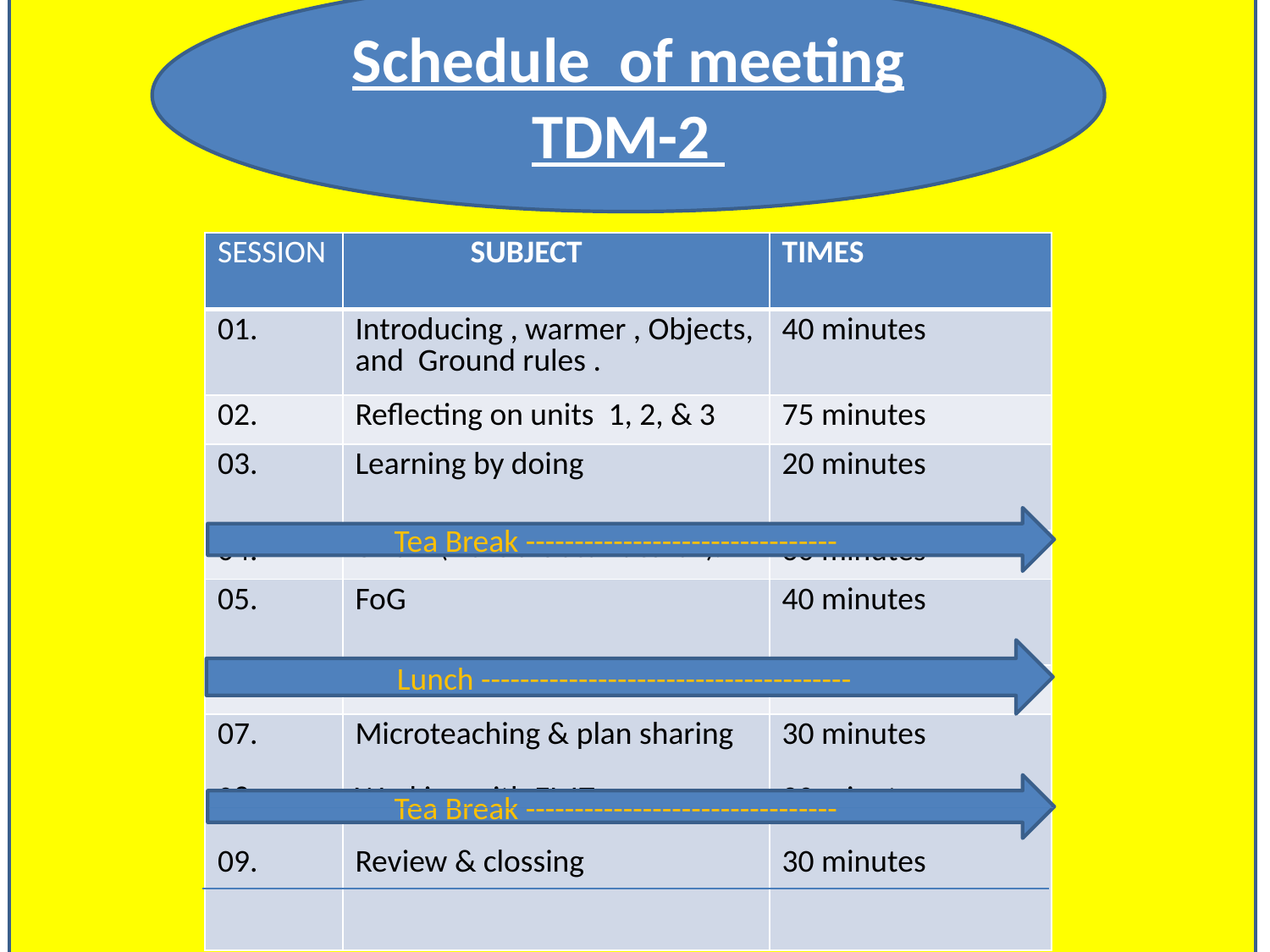

Schedule  of meeting TDM-2
| SESSION | SUBJECT | TIMES |
| --- | --- | --- |
| 01. | Introducing , warmer , Objects, and Ground rules . | 40 minutes |
| 02. | Reflecting on units 1, 2, & 3 | 75 minutes |
| 03. | Learning by doing | 20 minutes |
| 04. | Unit -4 (make the activities fun). | 60 minutes |
| 05. | FoG | 40 minutes |
| 06. | Unit-5 (Reading with understanding) | 60 minutes |
| 07. 08. 09. | Microteaching & plan sharing Working with EL4T Review & clossing | 30 minutes 20 minutes 30 minutes |
Tea Break --------------------------------
 Lunch --------------------------------------
Tea Break --------------------------------